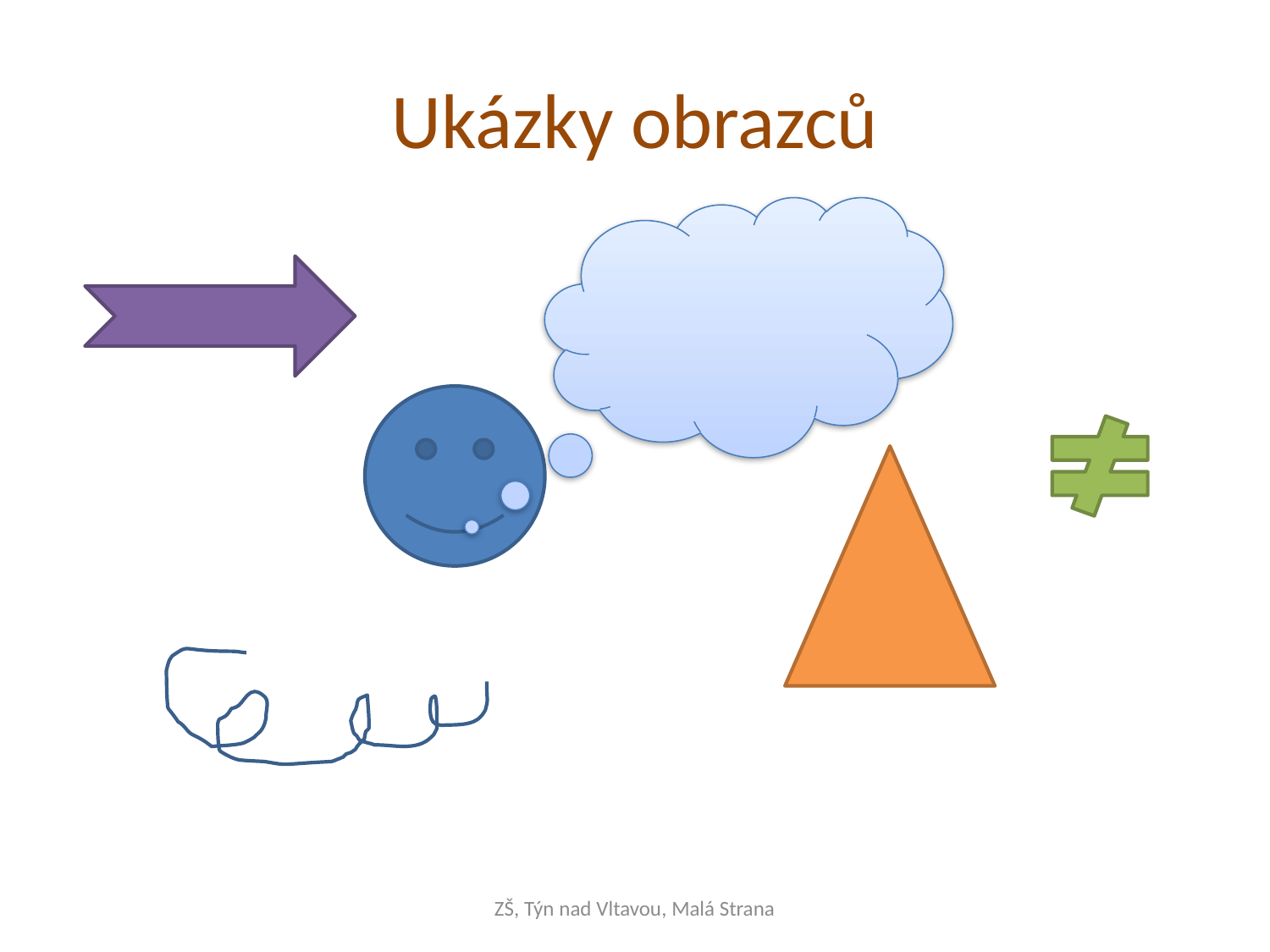

# Ukázky obrazců

ZŠ, Týn nad Vltavou, Malá Strana